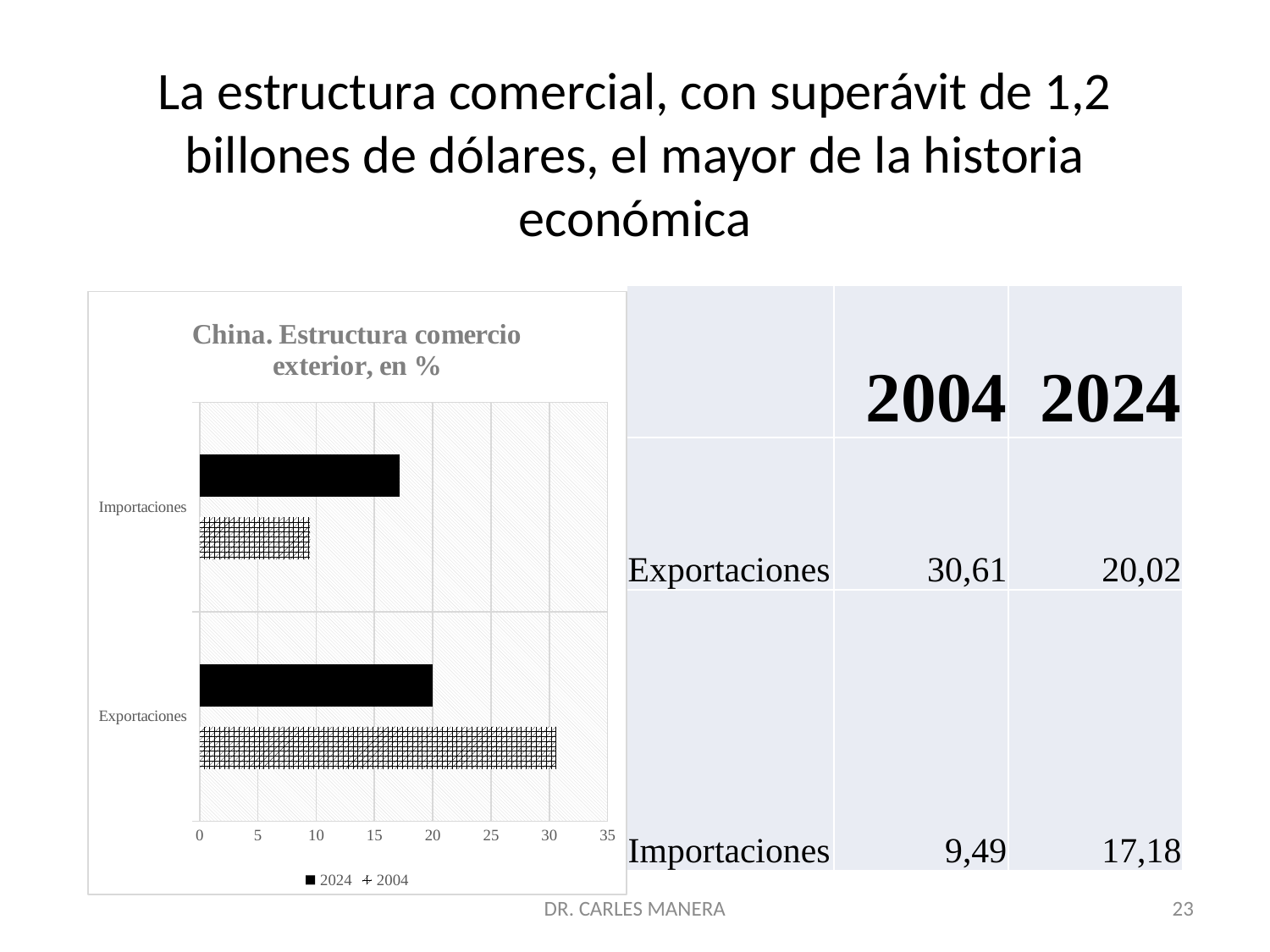

# La estructura comercial, con superávit de 1,2 billones de dólares, el mayor de la historia económica
|  | 2004 | 2024 |
| --- | --- | --- |
| Exportaciones | 30,61 | 20,02 |
| Importaciones | 9,49 | 17,18 |

### Chart: China. Estructura comercio exterior, en %

| Category | 2004 | 2024 |
|---|---|---|
| Exportaciones | 30.61 | 20.02 |
| Importaciones | 9.49 | 17.18 |
DR. CARLES MANERA
23